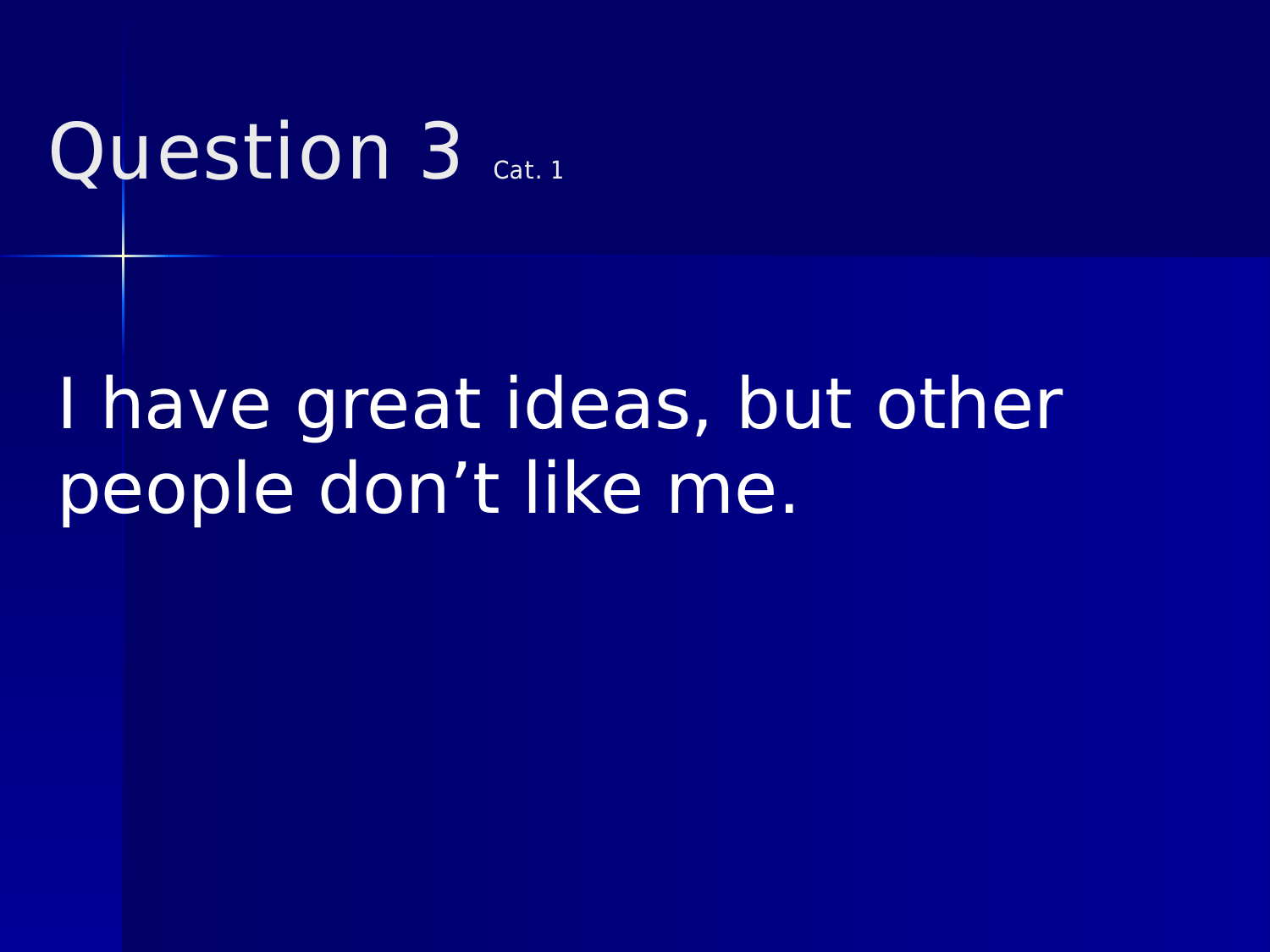

# Question 3 Cat. 1
I have great ideas, but other people don’t like me.